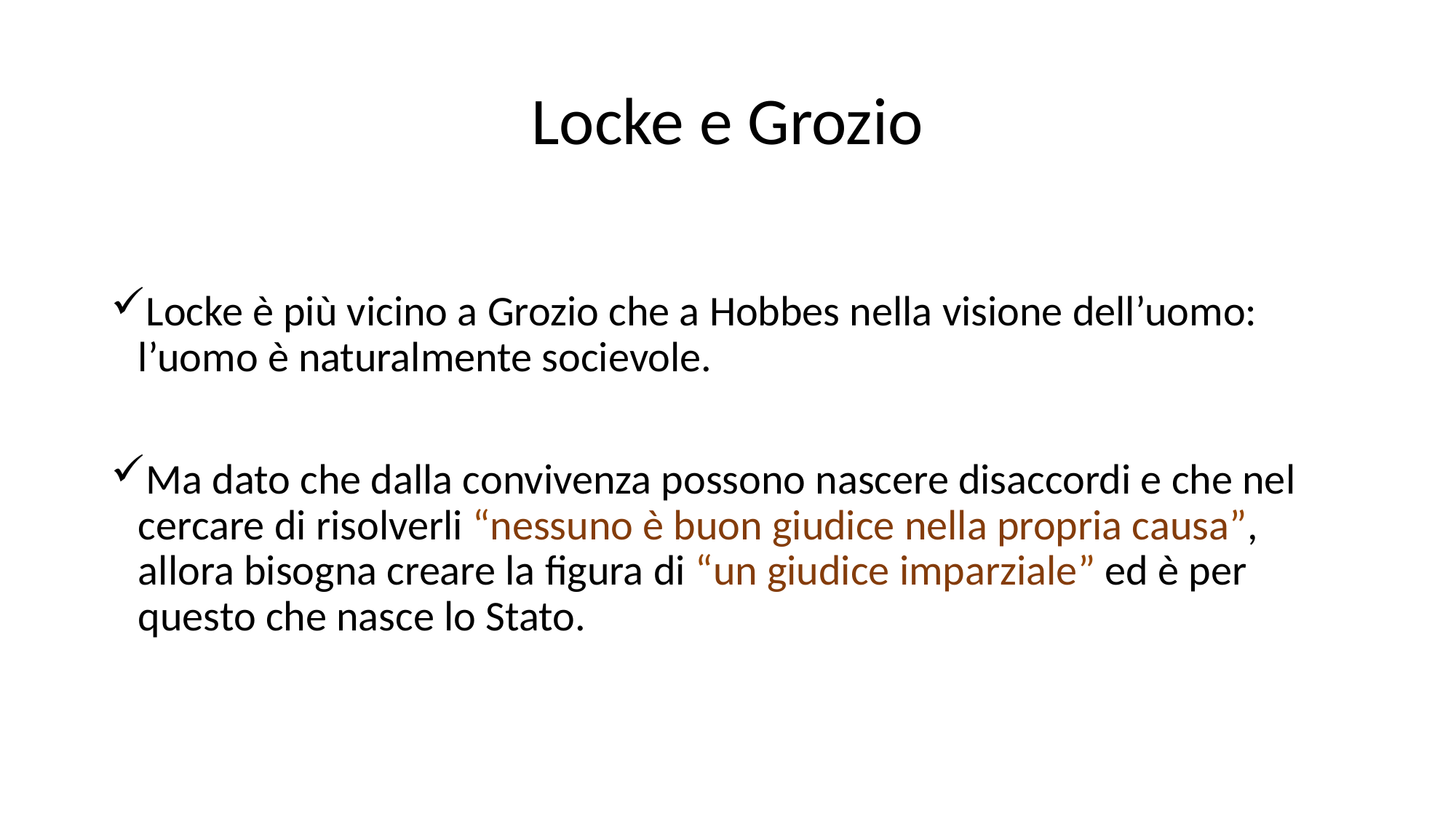

# Locke e Grozio

Locke è più vicino a Grozio che a Hobbes nella visione dell’uomo: l’uomo è naturalmente socievole.

Ma dato che dalla convivenza possono nascere disaccordi e che nel cercare di risolverli “nessuno è buon giudice nella propria causa”, allora bisogna creare la figura di “un giudice imparziale” ed è per questo che nasce lo Stato.